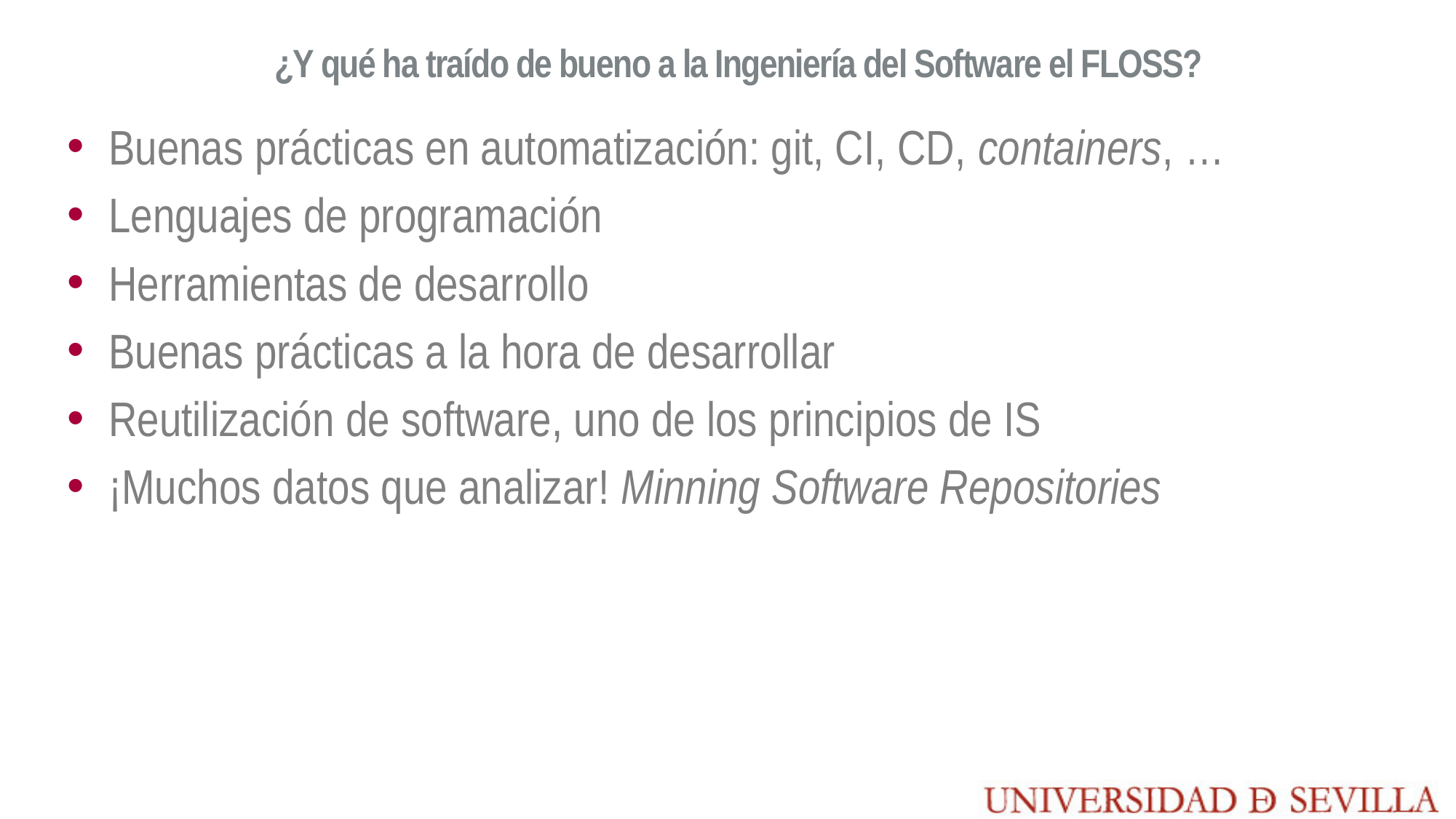

# ¿Y qué ha traído de bueno a la Ingeniería del Software el FLOSS?
Buenas prácticas en automatización: git, CI, CD, containers, …
Lenguajes de programación
Herramientas de desarrollo
Buenas prácticas a la hora de desarrollar
Reutilización de software, uno de los principios de IS
¡Muchos datos que analizar! Minning Software Repositories